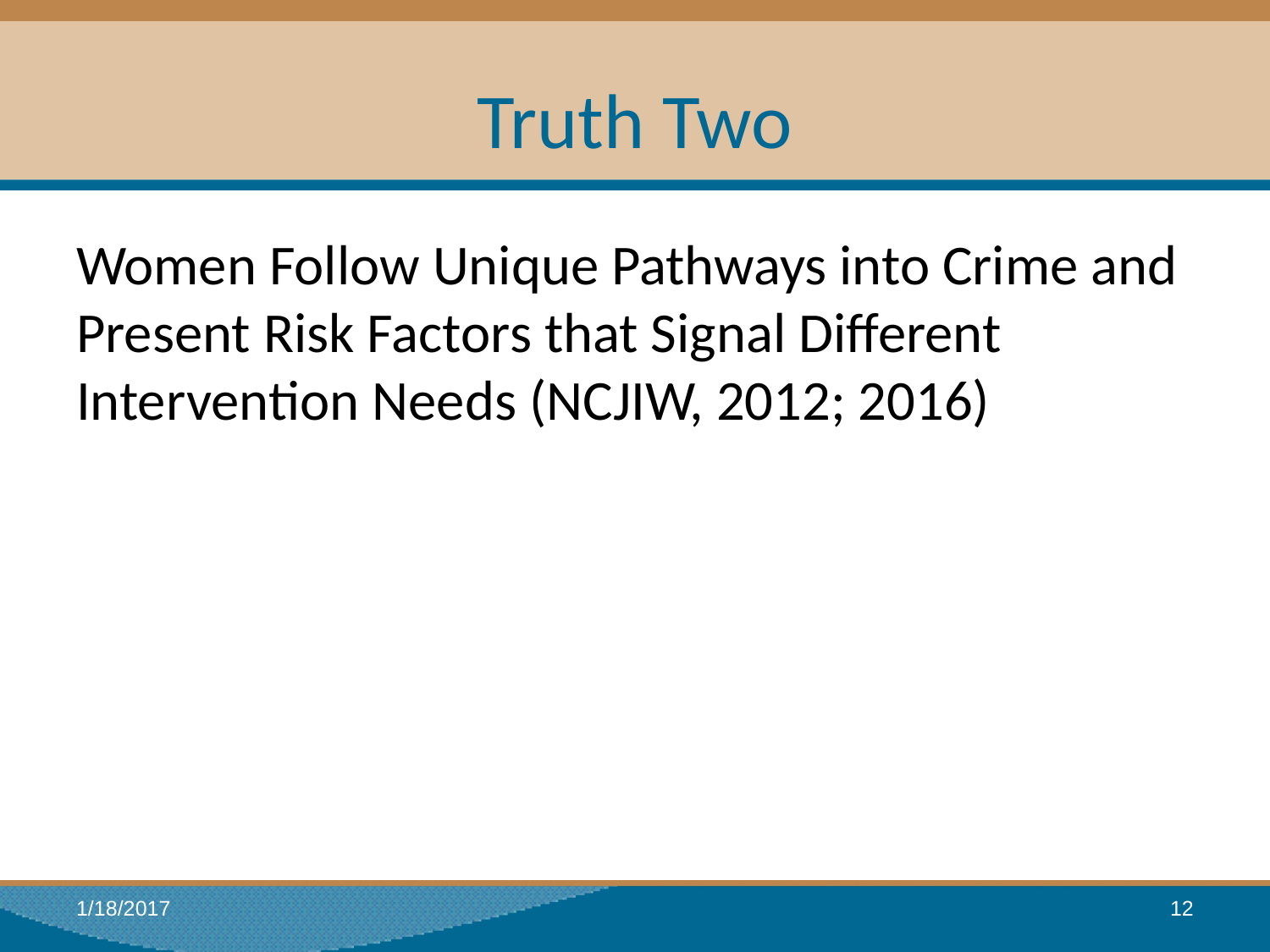

# Truth Two
Women Follow Unique Pathways into Crime and Present Risk Factors that Signal Different Intervention Needs (NCJIW, 2012; 2016)

1/18/2017
12